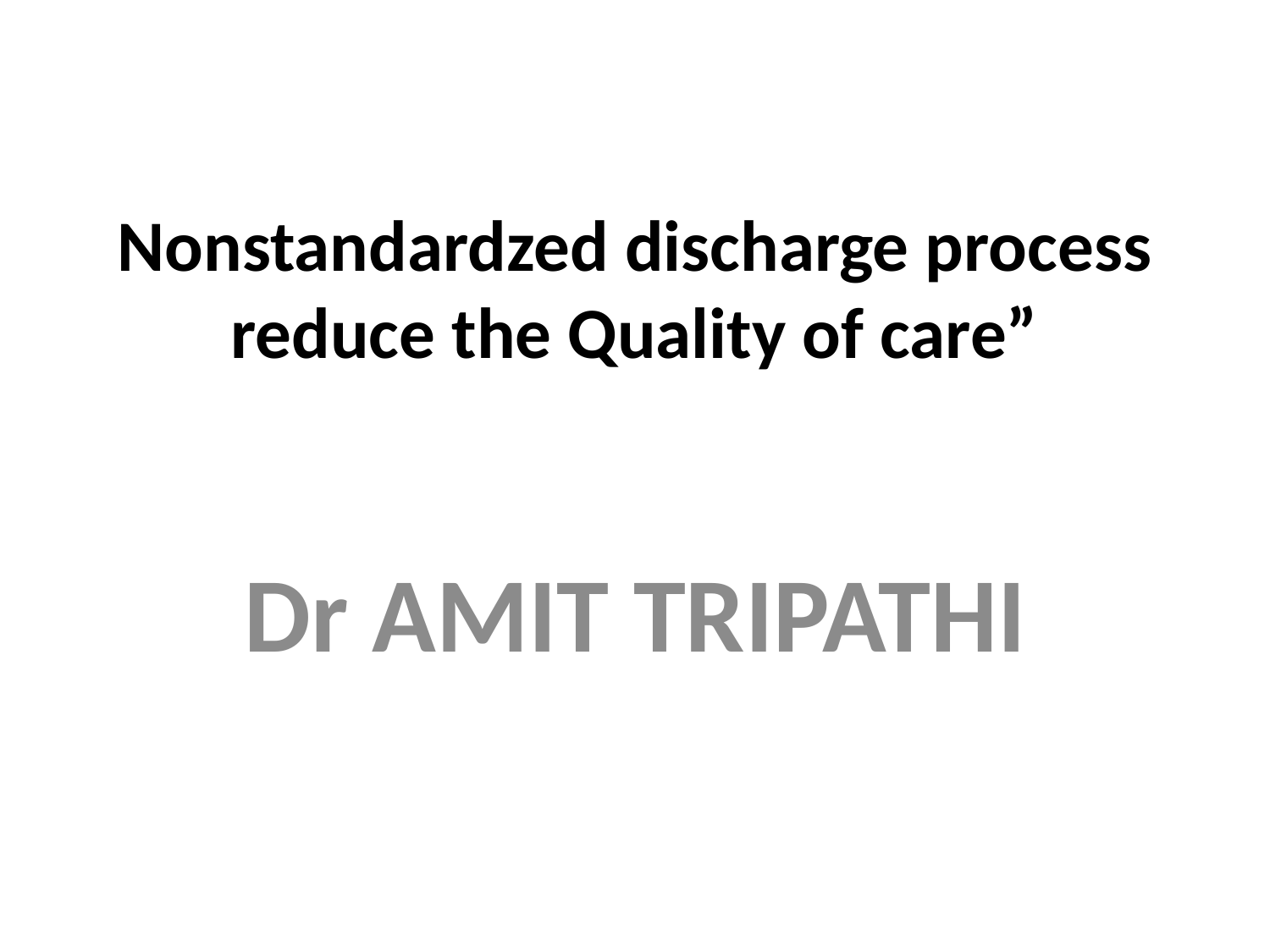

# Nonstandardzed discharge process reduce the Quality of care”
Dr AMIT TRIPATHI